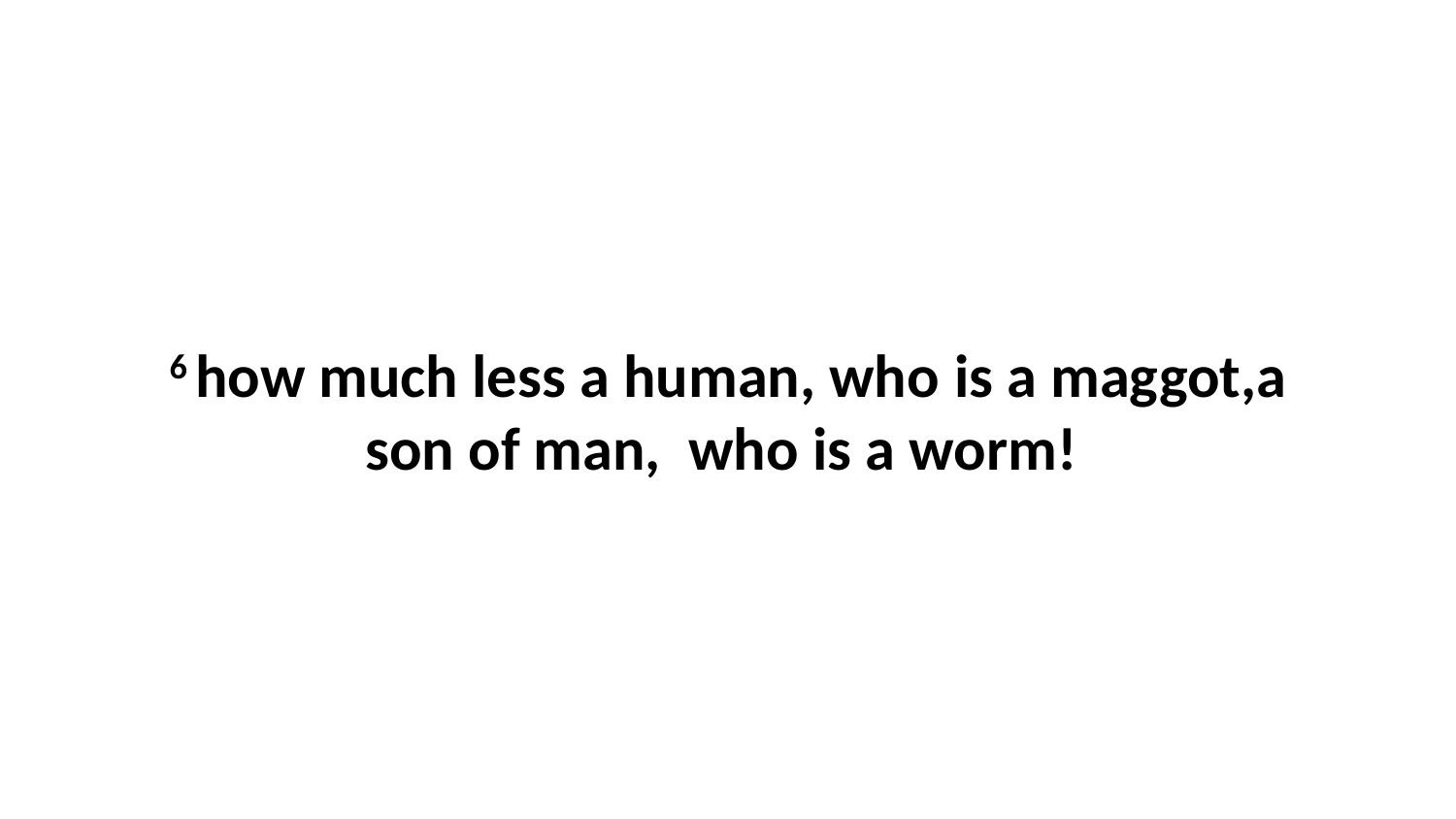

6 how much less a human, who is a maggot,a son of man,  who is a worm!